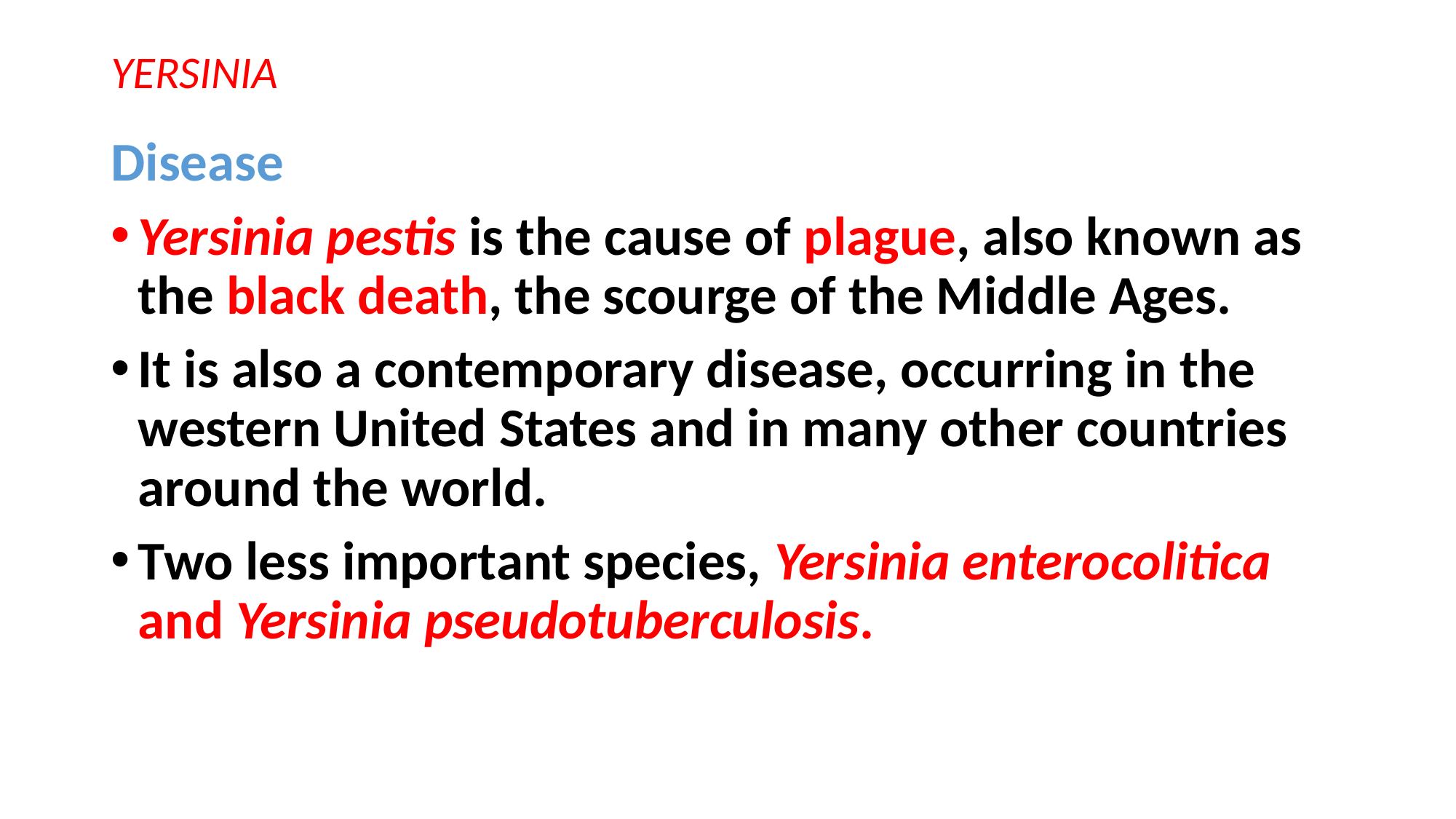

# YERSINIA
Disease
Yersinia pestis is the cause of plague, also known as the black death, the scourge of the Middle Ages.
It is also a contemporary disease, occurring in the western United States and in many other countries around the world.
Two less important species, Yersinia enterocolitica and Yersinia pseudotuberculosis.